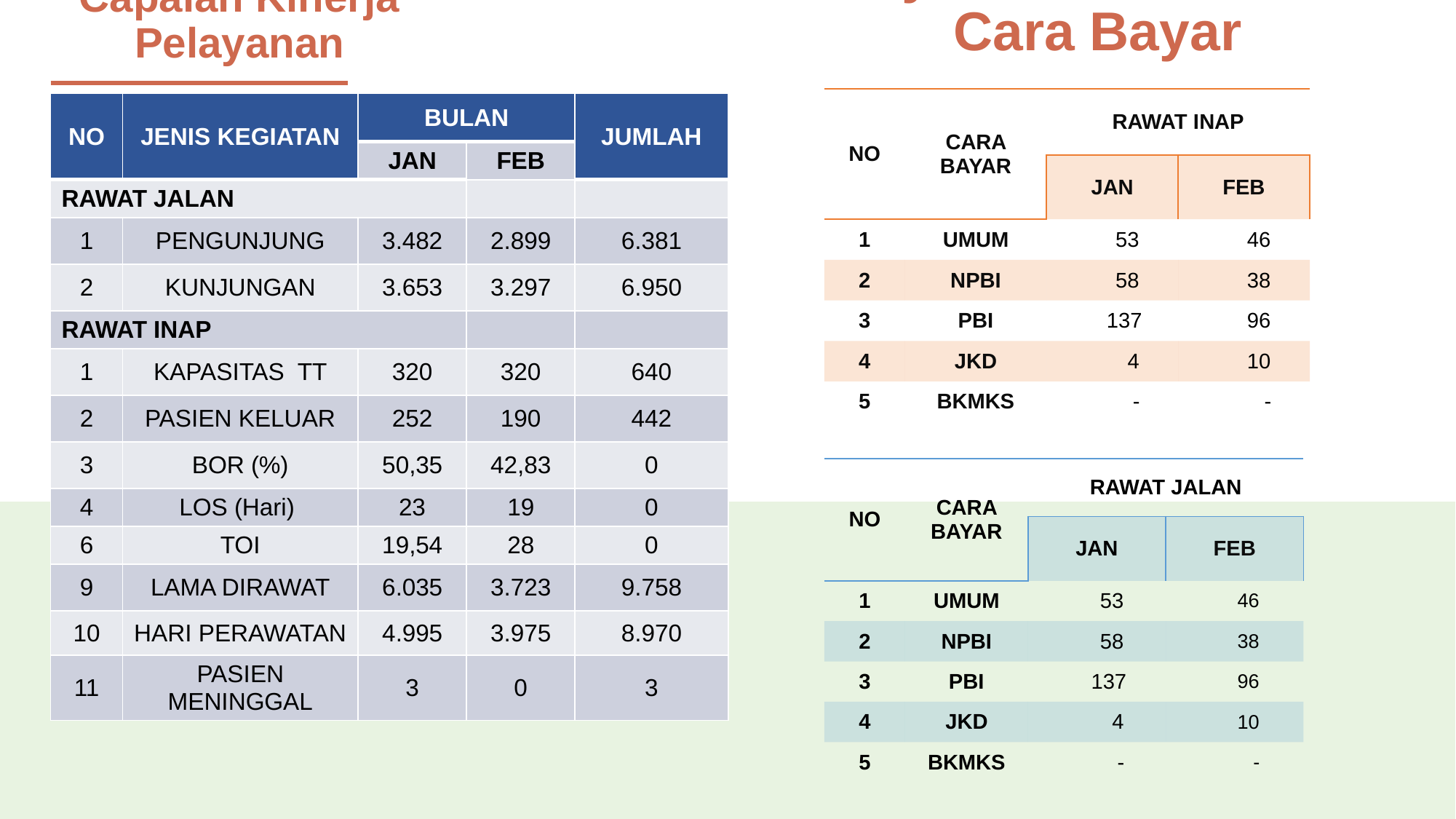

Pelayanan Berdasarkan Cara Bayar
Capaian Kinerja Pelayanan
| NO | CARA BAYAR | RAWAT INAP |  |
| --- | --- | --- | --- |
|  |  | JAN | FEB |
| 1 | UMUM | 53 | 46 |
| 2 | NPBI | 58 | 38 |
| 3 | PBI | 137 | 96 |
| 4 | JKD | 4 | 10 |
| 5 | BKMKS | - | - |
| NO | JENIS KEGIATAN | BULAN |  | JUMLAH |
| --- | --- | --- | --- | --- |
|  |  | JAN | FEB |  |
| RAWAT JALAN |  |  |  |  |
| 1 | PENGUNJUNG | 3.482 | 2.899 | 6.381 |
| 2 | KUNJUNGAN | 3.653 | 3.297 | 6.950 |
| RAWAT INAP |  |  |  |  |
| 1 | KAPASITAS  TT | 320 | 320 | 640 |
| 2 | PASIEN KELUAR | 252 | 190 | 442 |
| 3 | BOR (%) | 50,35 | 42,83 | 0 |
| 4 | LOS (Hari) | 23 | 19 | 0 |
| 6 | TOI | 19,54 | 28 | 0 |
| 9 | LAMA DIRAWAT | 6.035 | 3.723 | 9.758 |
| 10 | HARI PERAWATAN | 4.995 | 3.975 | 8.970 |
| 11 | PASIEN MENINGGAL | 3 | 0 | 3 |
| NO | CARA BAYAR | RAWAT JALAN |  |
| --- | --- | --- | --- |
|  |  | JAN | FEB |
| 1 | UMUM | 53 | 46 |
| 2 | NPBI | 58 | 38 |
| 3 | PBI | 137 | 96 |
| 4 | JKD | 4 | 10 |
| 5 | BKMKS | - | - |